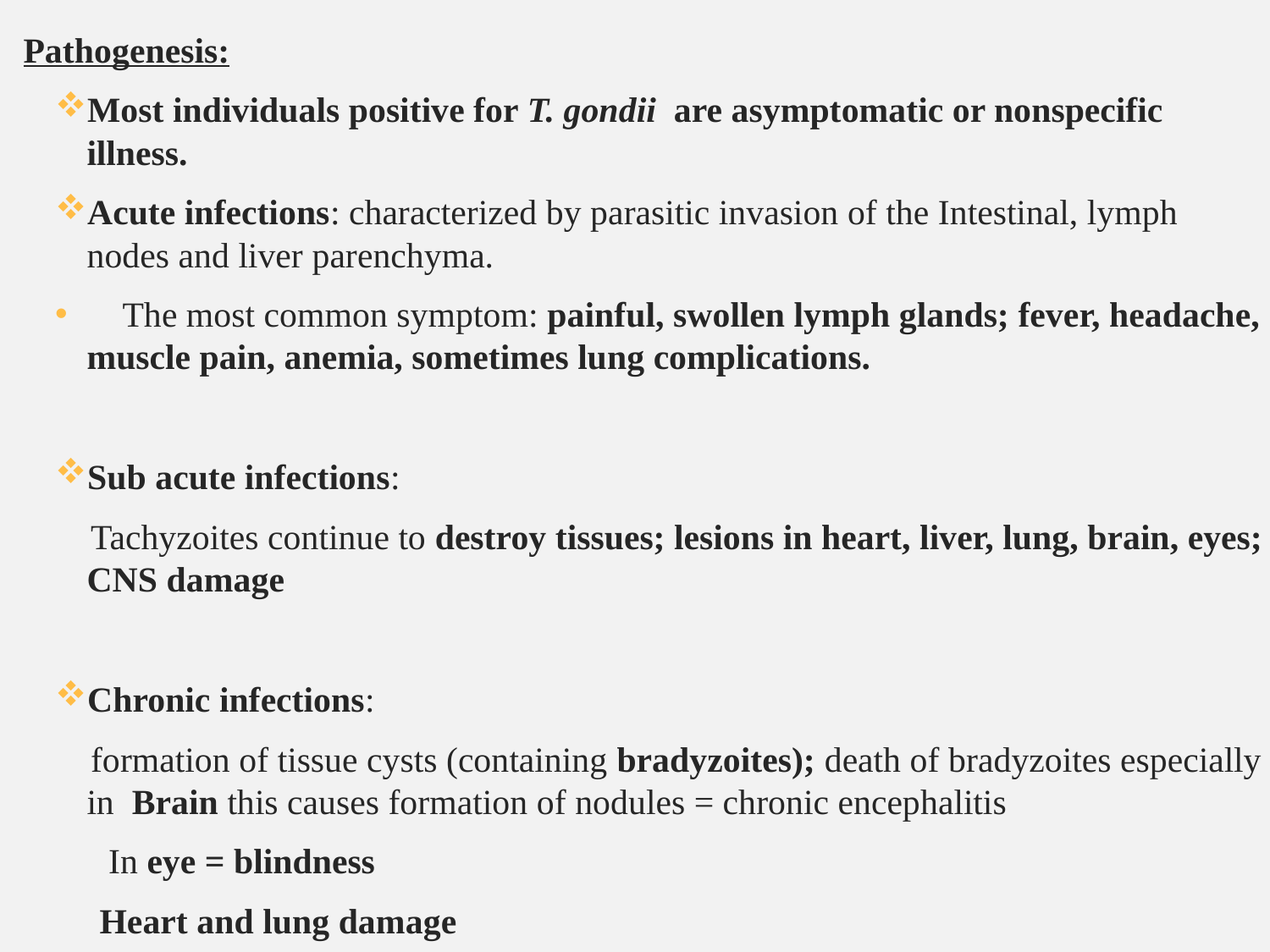

Pathogenesis:
Most individuals positive for T. gondii  are asymptomatic or nonspecific illness.
Acute infections: characterized by parasitic invasion of the Intestinal, lymph nodes and liver parenchyma.
    The most common symptom: painful, swollen lymph glands; fever, headache, muscle pain, anemia, sometimes lung complications.

Sub acute infections:
    Tachyzoites continue to destroy tissues; lesions in heart, liver, lung, brain, eyes; CNS damage

Chronic infections:
    formation of tissue cysts (containing bradyzoites); death of bradyzoites especially in  Brain this causes formation of nodules = chronic encephalitis
      In eye = blindness
     Heart and lung damage